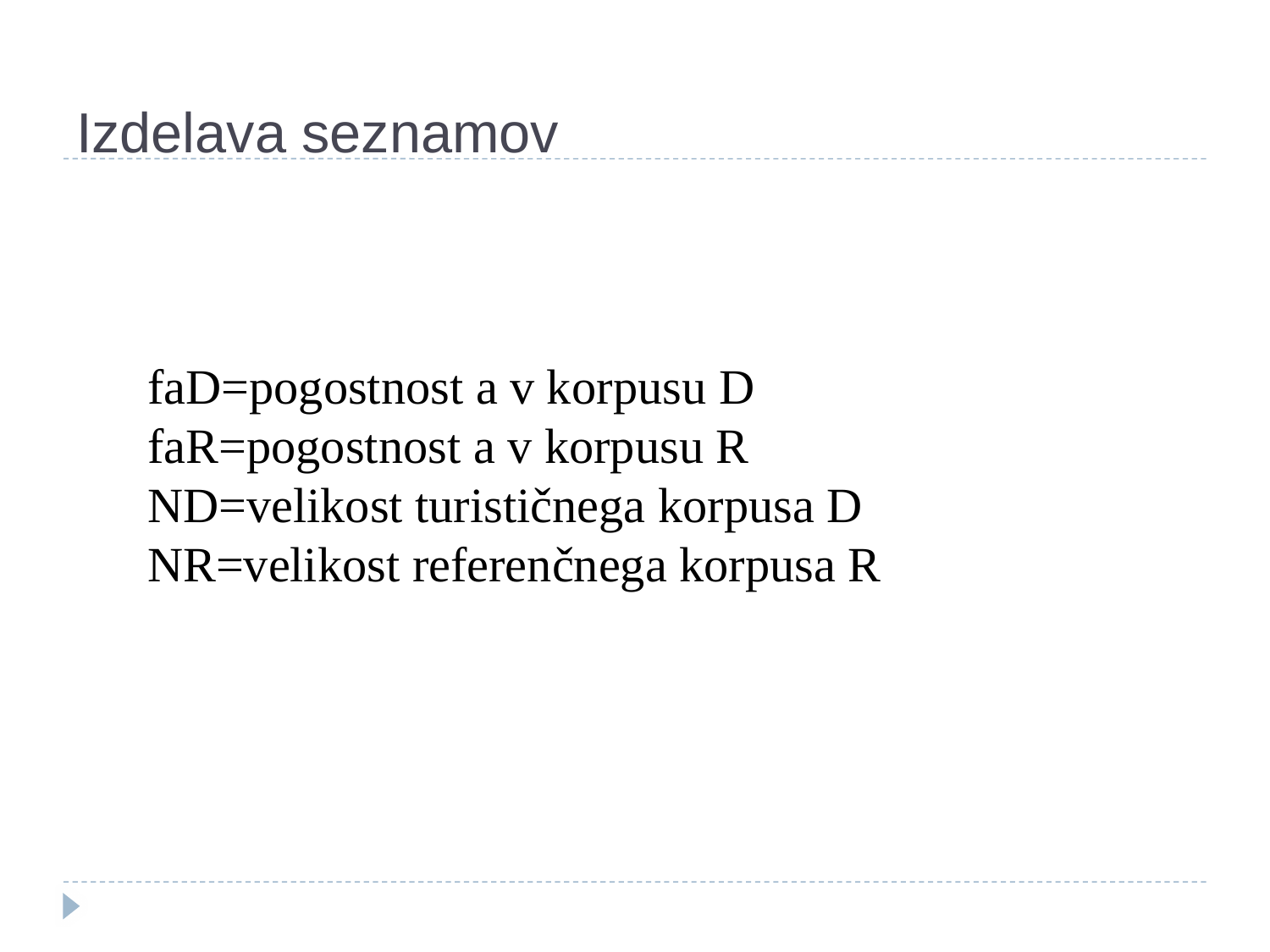

# Izdelava seznamov
faD=pogostnost a v korpusu D
faR=pogostnost a v korpusu R
ND=velikost turističnega korpusa D
NR=velikost referenčnega korpusa R